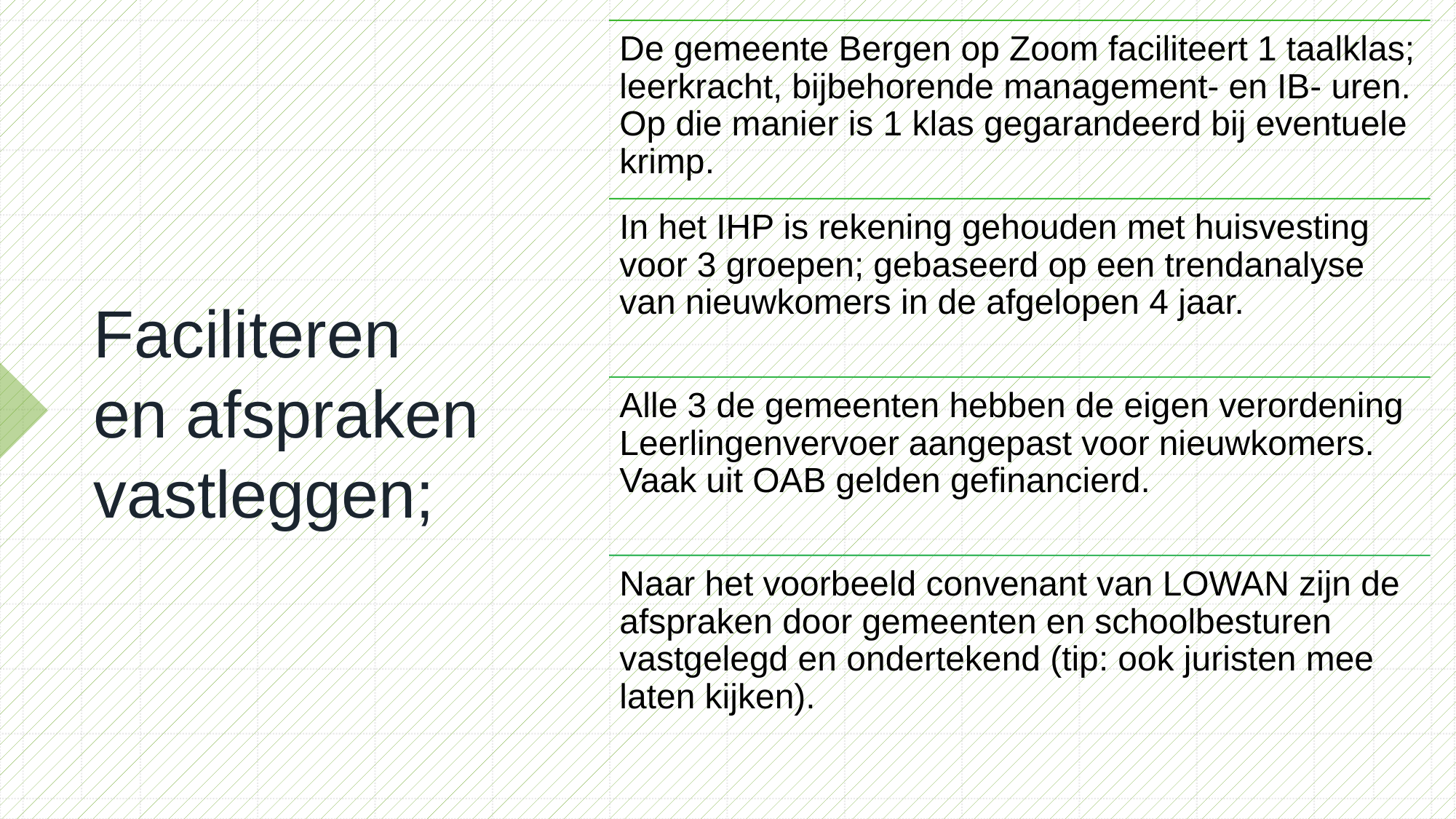

De gemeente Bergen op Zoom faciliteert 1 taalklas; leerkracht, bijbehorende management- en IB- uren. Op die manier is 1 klas gegarandeerd bij eventuele krimp.
In het IHP is rekening gehouden met huisvesting voor 3 groepen; gebaseerd op een trendanalyse van nieuwkomers in de afgelopen 4 jaar.
Alle 3 de gemeenten hebben de eigen verordening Leerlingenvervoer aangepast voor nieuwkomers. Vaak uit OAB gelden gefinancierd.
Naar het voorbeeld convenant van LOWAN zijn de afspraken door gemeenten en schoolbesturen vastgelegd en ondertekend (tip: ook juristen mee laten kijken).
# Faciliteren en afspraken vastleggen;